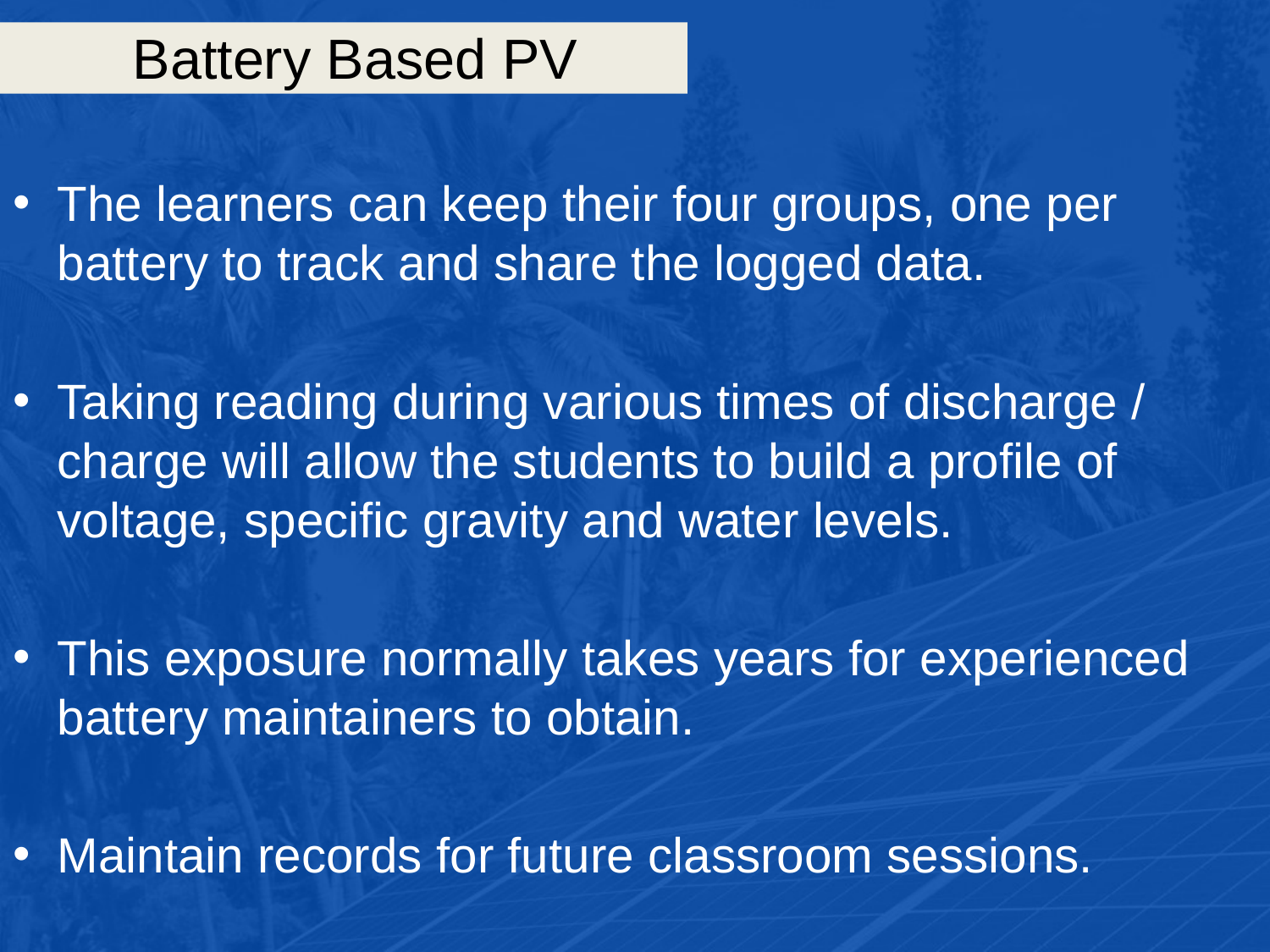

# Battery Based PV
The learners can keep their four groups, one per battery to track and share the logged data.

Taking reading during various times of discharge / charge will allow the students to build a profile of voltage, specific gravity and water levels.

This exposure normally takes years for experienced battery maintainers to obtain.

Maintain records for future classroom sessions.